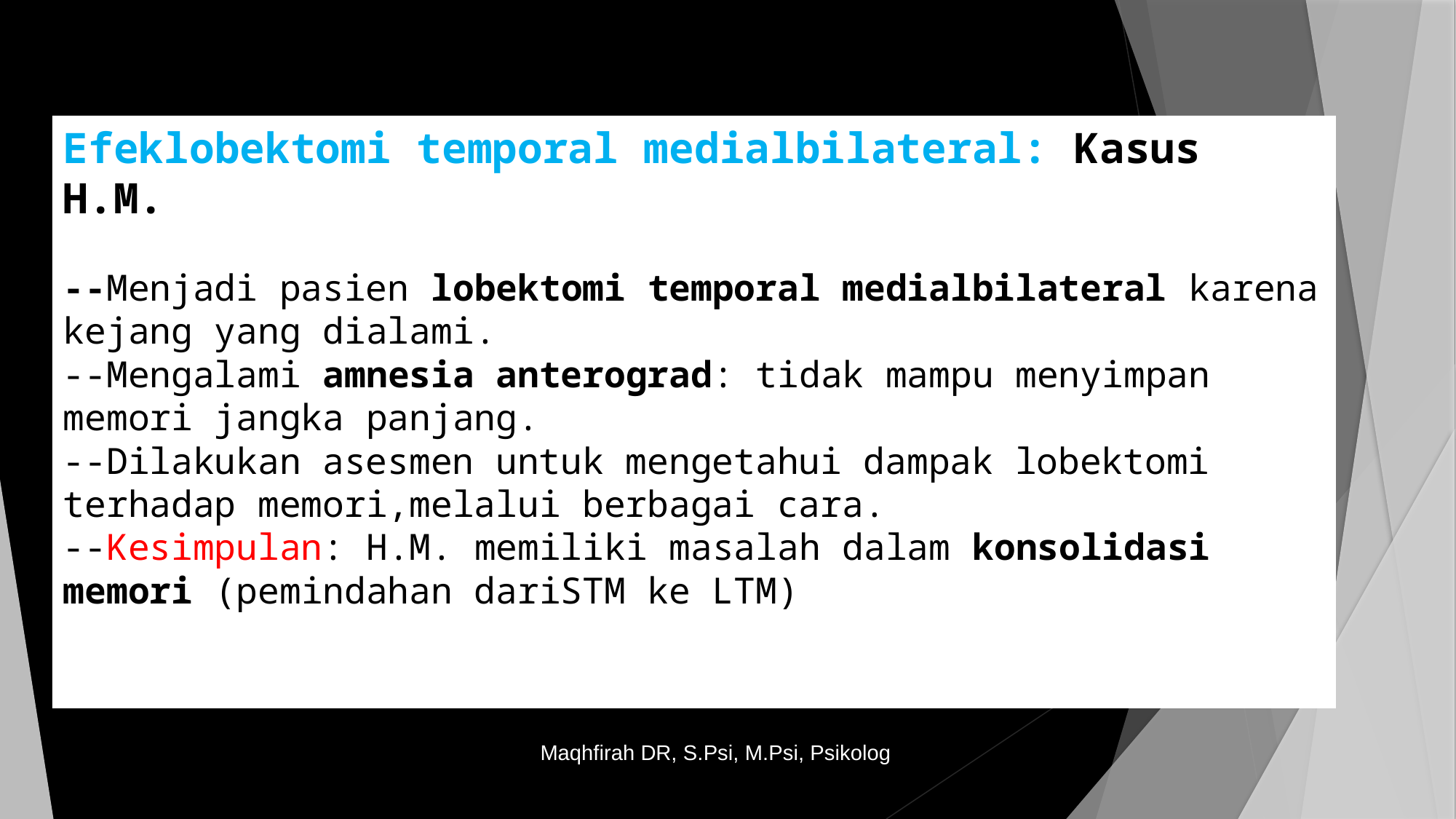

# Efeklobektomi temporal medialbilateral: Kasus H.M. --Menjadi pasien lobektomi temporal medialbilateral karena kejang yang dialami. --Mengalami amnesia anterograd: tidak mampu menyimpan memori jangka panjang. --Dilakukan asesmen untuk mengetahui dampak lobektomi terhadap memori,melalui berbagai cara. --Kesimpulan: H.M. memiliki masalah dalam konsolidasi memori (pemindahan dariSTM ke LTM)
Maqhfirah DR, S.Psi, M.Psi, Psikolog